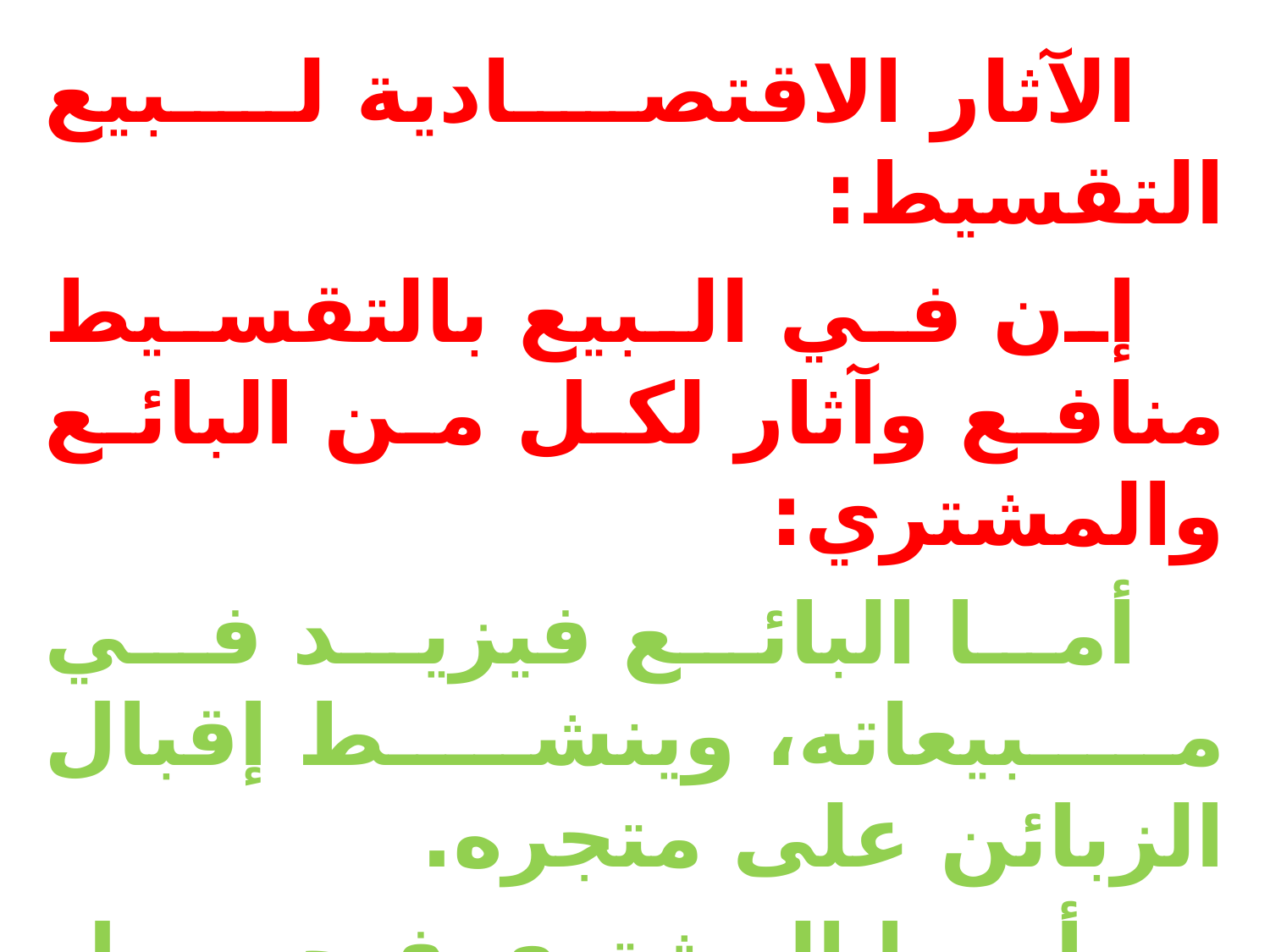

الآثار الاقتصادية لبيع التقسيط:
   إن في البيع بالتقسيط منافع وآثار لكل من البائع والمشتري:
   أما البائع فيزيد في مبيعاته، وينشط إقبال الزبائن على متجره.
   وأما المشتري فيحصل على السلعة، ويستمتع باستهلاكها أو استعمالها.